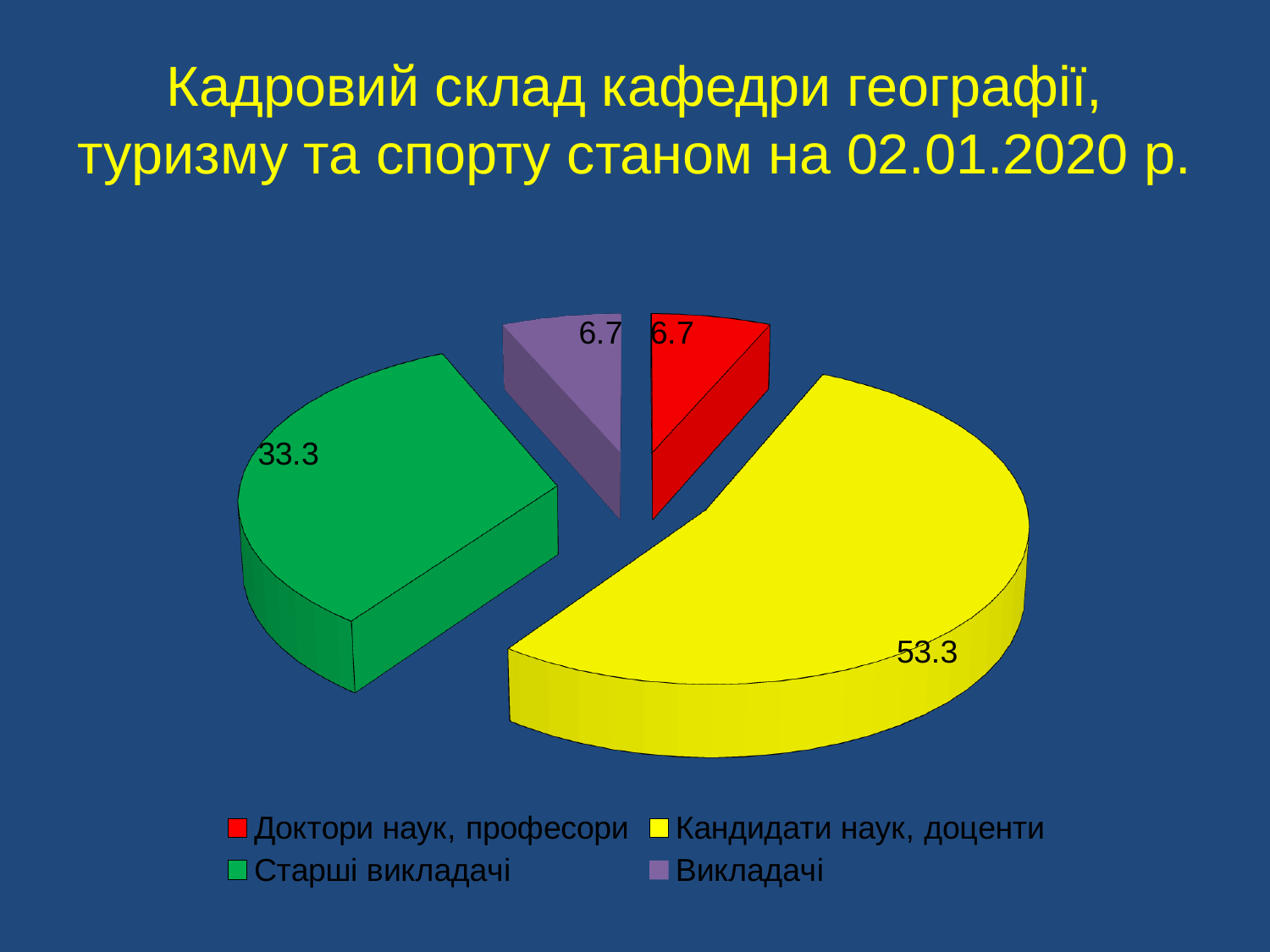

# Кадровий склад кафедри географії, туризму та спорту станом на 02.01.2020 р.

[unsupported chart]